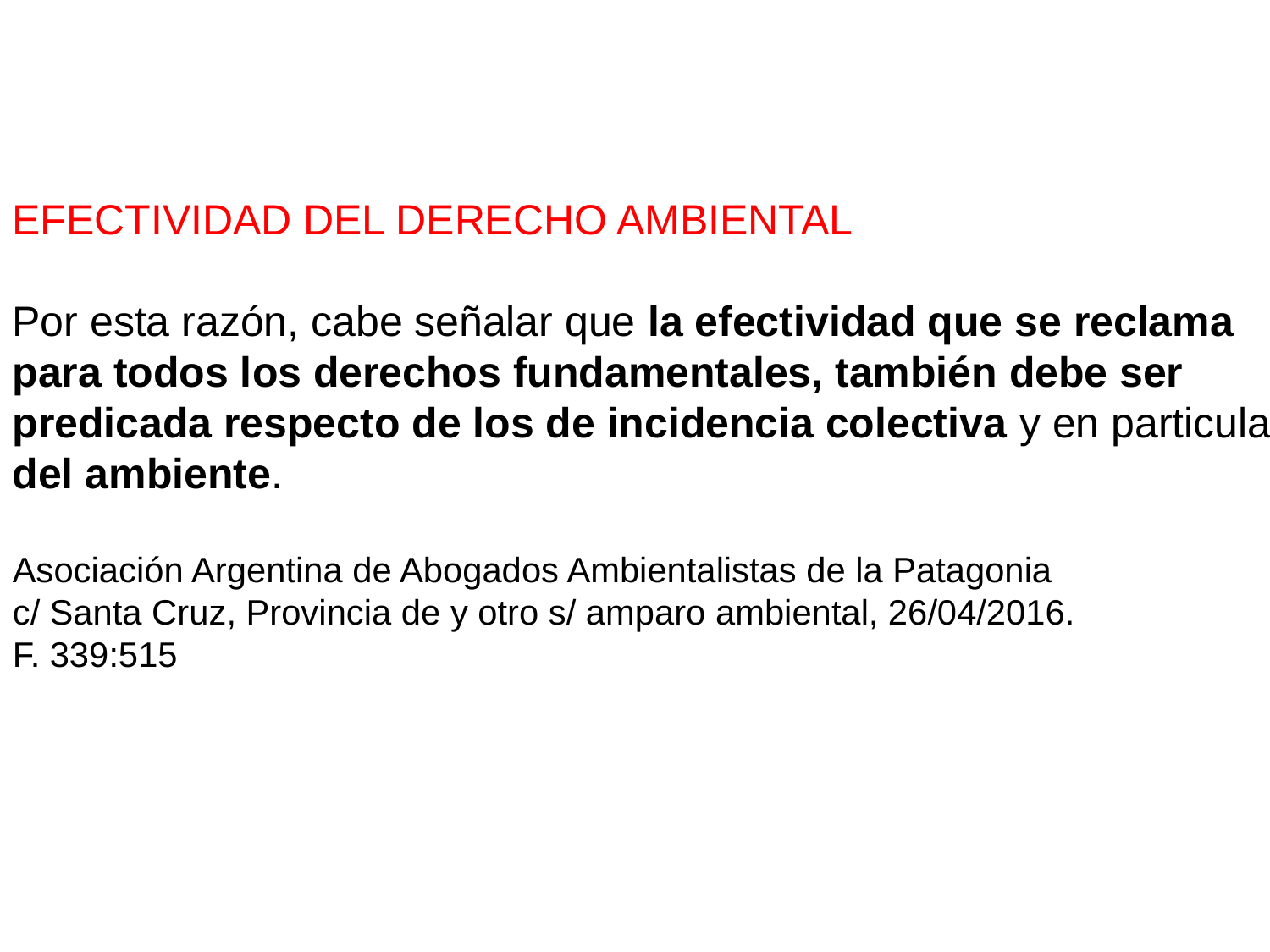

EFECTIVIDAD DEL DERECHO AMBIENTAL

Por esta razón, cabe señalar que la efectividad que se reclama
para todos los derechos fundamentales, también debe ser
predicada respecto de los de incidencia colectiva y en particular
del ambiente.

Asociación Argentina de Abogados Ambientalistas de la Patagonia
c/ Santa Cruz, Provincia de y otro s/ amparo ambiental, 26/04/2016.
F. 339:515